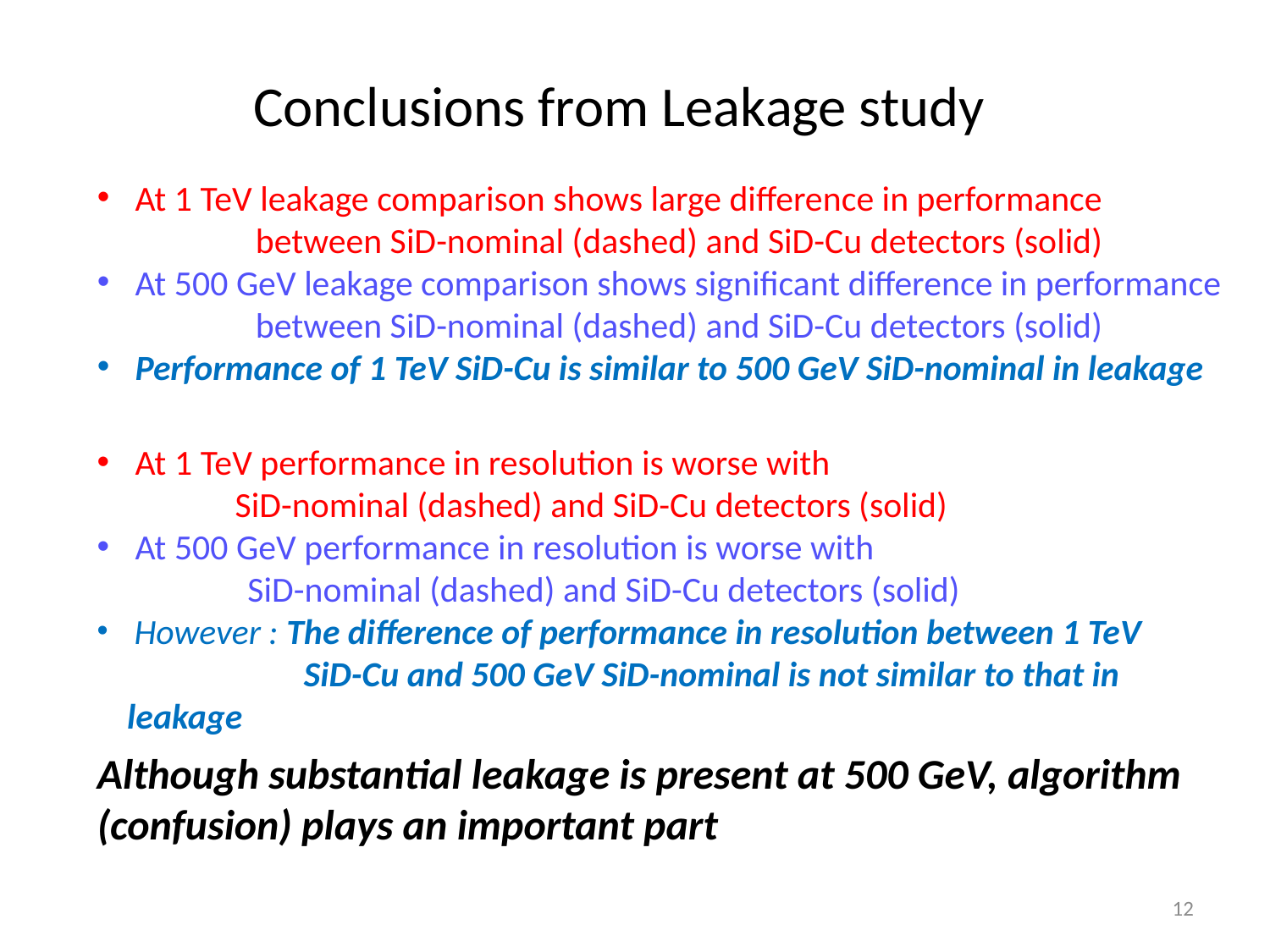

# Conclusions from Leakage study
 At 1 TeV leakage comparison shows large difference in performance
                between SiD-nominal (dashed) and SiD-Cu detectors (solid)
 At 500 GeV leakage comparison shows significant difference in performance
                between SiD-nominal (dashed) and SiD-Cu detectors (solid)
 Performance of 1 TeV SiD-Cu is similar to 500 GeV SiD-nominal in leakage
 At 1 TeV performance in resolution is worse with
               SiD-nominal (dashed) and SiD-Cu detectors (solid)
 At 500 GeV performance in resolution is worse with
               SiD-nominal (dashed) and SiD-Cu detectors (solid)
 However : The difference of performance in resolution between 1 TeV
                      SiD-Cu and 500 GeV SiD-nominal is not similar to that in leakage
Although substantial leakage is present at 500 GeV, algorithm
(confusion) plays an important part
12